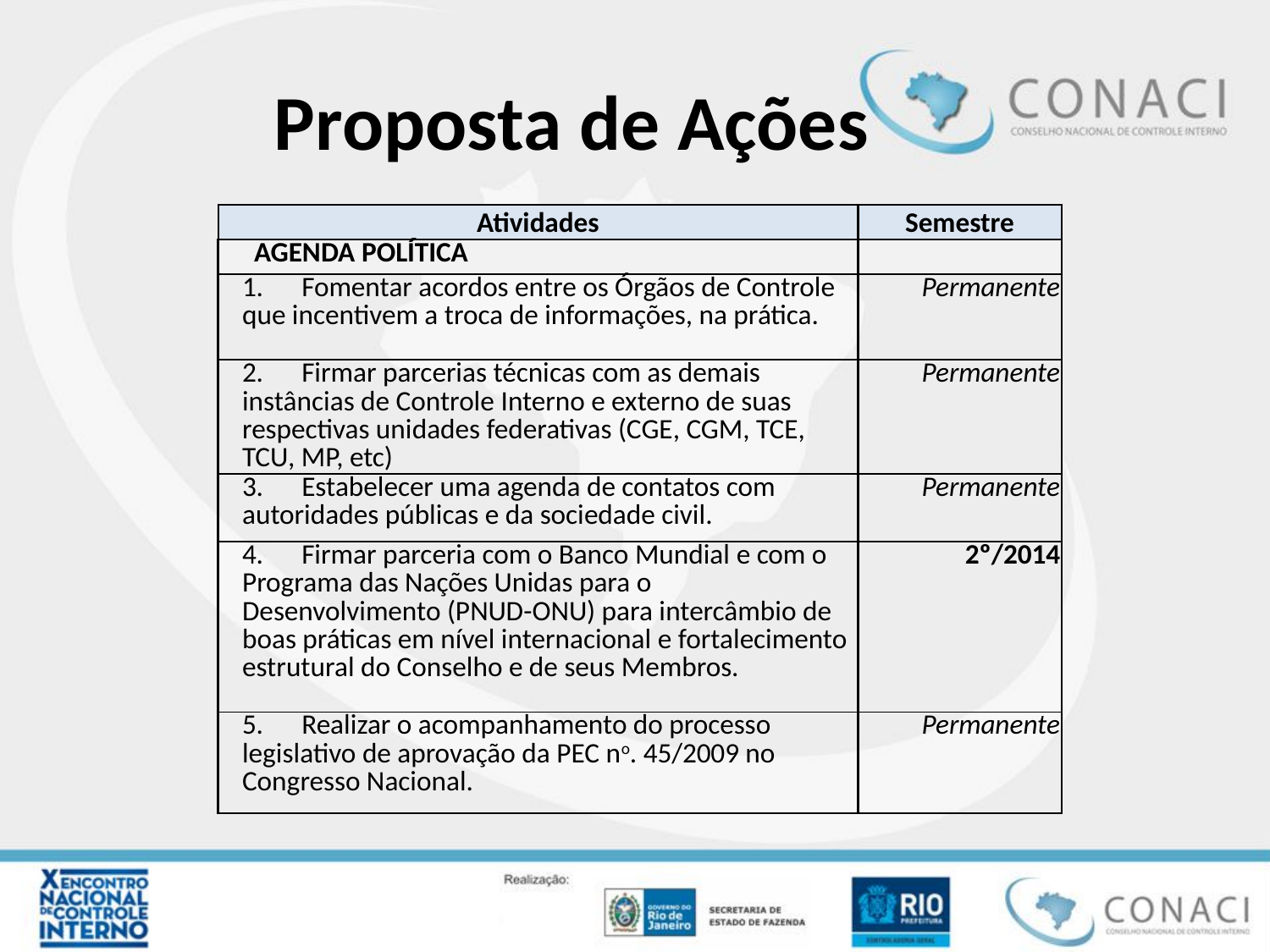

# Proposta de Ações
| Atividades | Semestre |
| --- | --- |
| AGENDA POLÍTICA |  |
| 1.      Fomentar acordos entre os Órgãos de Controle que incentivem a troca de informações, na prática. | Permanente |
| 2.      Firmar parcerias técnicas com as demais instâncias de Controle Interno e externo de suas respectivas unidades federativas (CGE, CGM, TCE, TCU, MP, etc) | Permanente |
| 3.      Estabelecer uma agenda de contatos com autoridades públicas e da sociedade civil. | Permanente |
| 4.      Firmar parceria com o Banco Mundial e com o Programa das Nações Unidas para o Desenvolvimento (PNUD-ONU) para intercâmbio de boas práticas em nível internacional e fortalecimento estrutural do Conselho e de seus Membros. | 2º/2014 |
| 5.      Realizar o acompanhamento do processo legislativo de aprovação da PEC no. 45/2009 no Congresso Nacional. | Permanente |